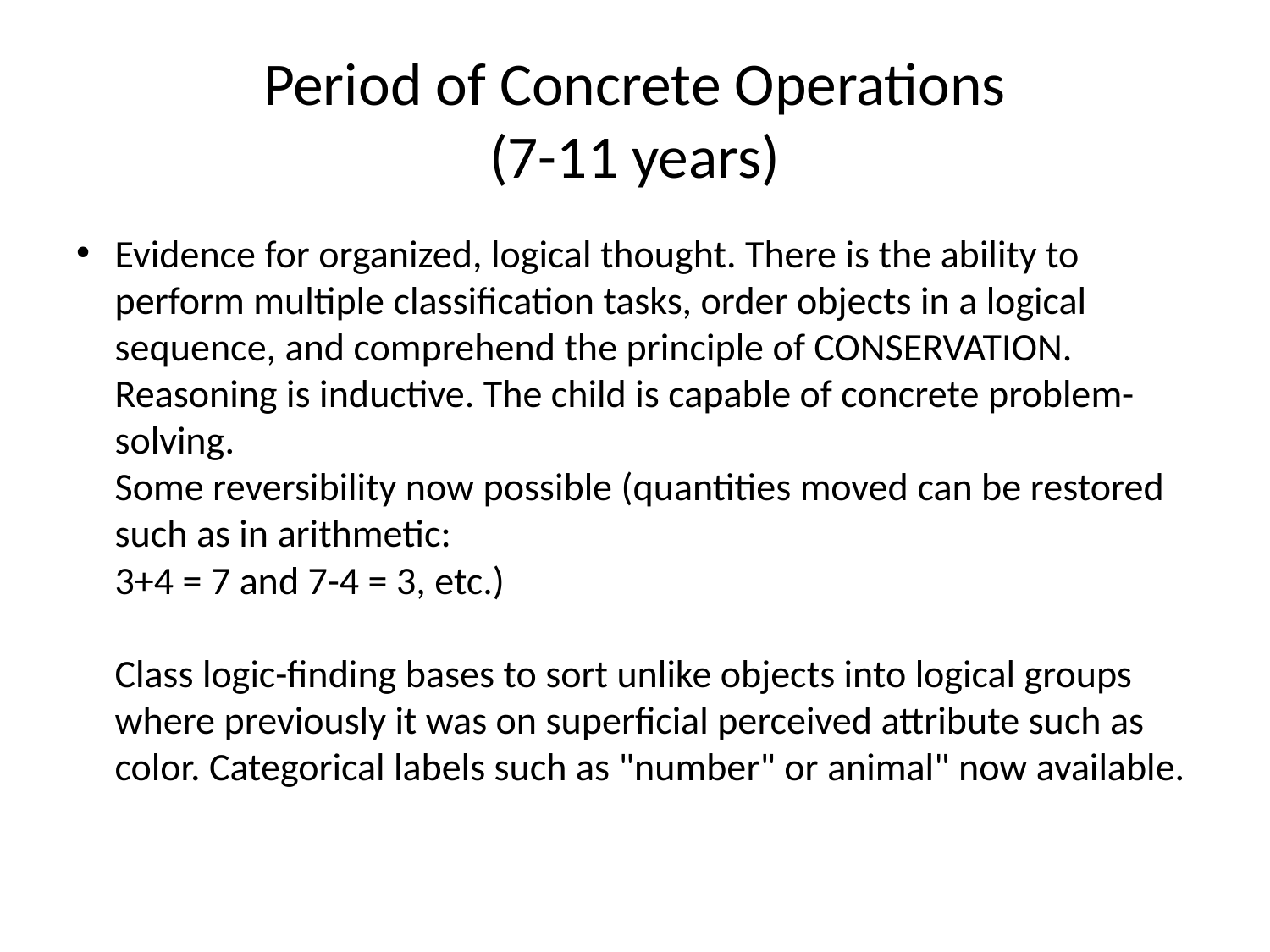

# Period of Concrete Operations (7-11 years)
Evidence for organized, logical thought. There is the ability to perform multiple classification tasks, order objects in a logical sequence, and comprehend the principle of CONSERVATION. Reasoning is inductive. The child is capable of concrete problem-solving.
Some reversibility now possible (quantities moved can be restored such as in arithmetic:
3+4 = 7 and 7-4 = 3, etc.)
Class logic-finding bases to sort unlike objects into logical groups where previously it was on superficial perceived attribute such as color. Categorical labels such as "number" or animal" now available.